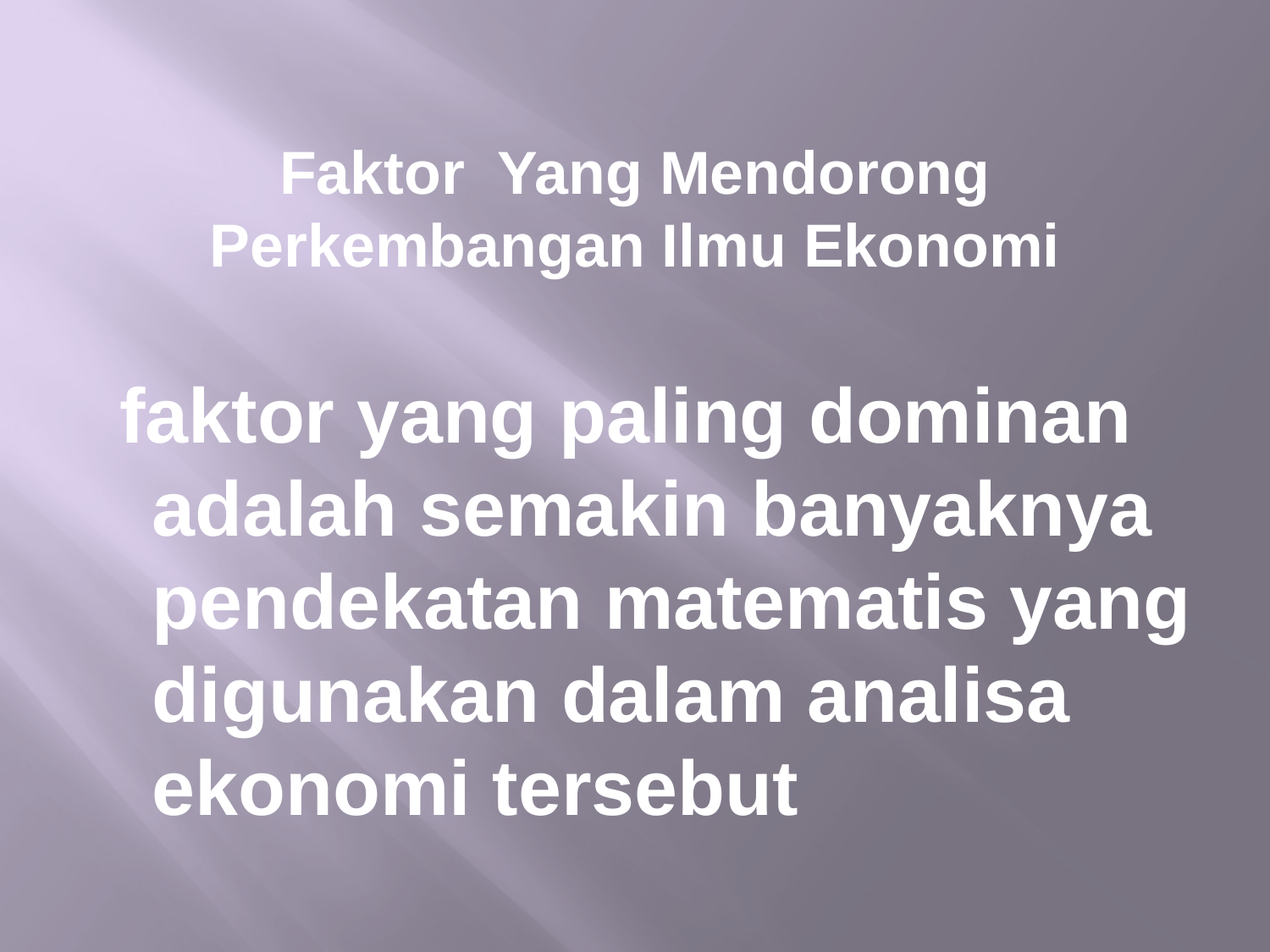

# Faktor  Yang Mendorong Perkembangan Ilmu Ekonomi
  faktor yang paling dominan adalah semakin banyaknya pendekatan matematis yang digunakan dalam analisa ekonomi tersebut